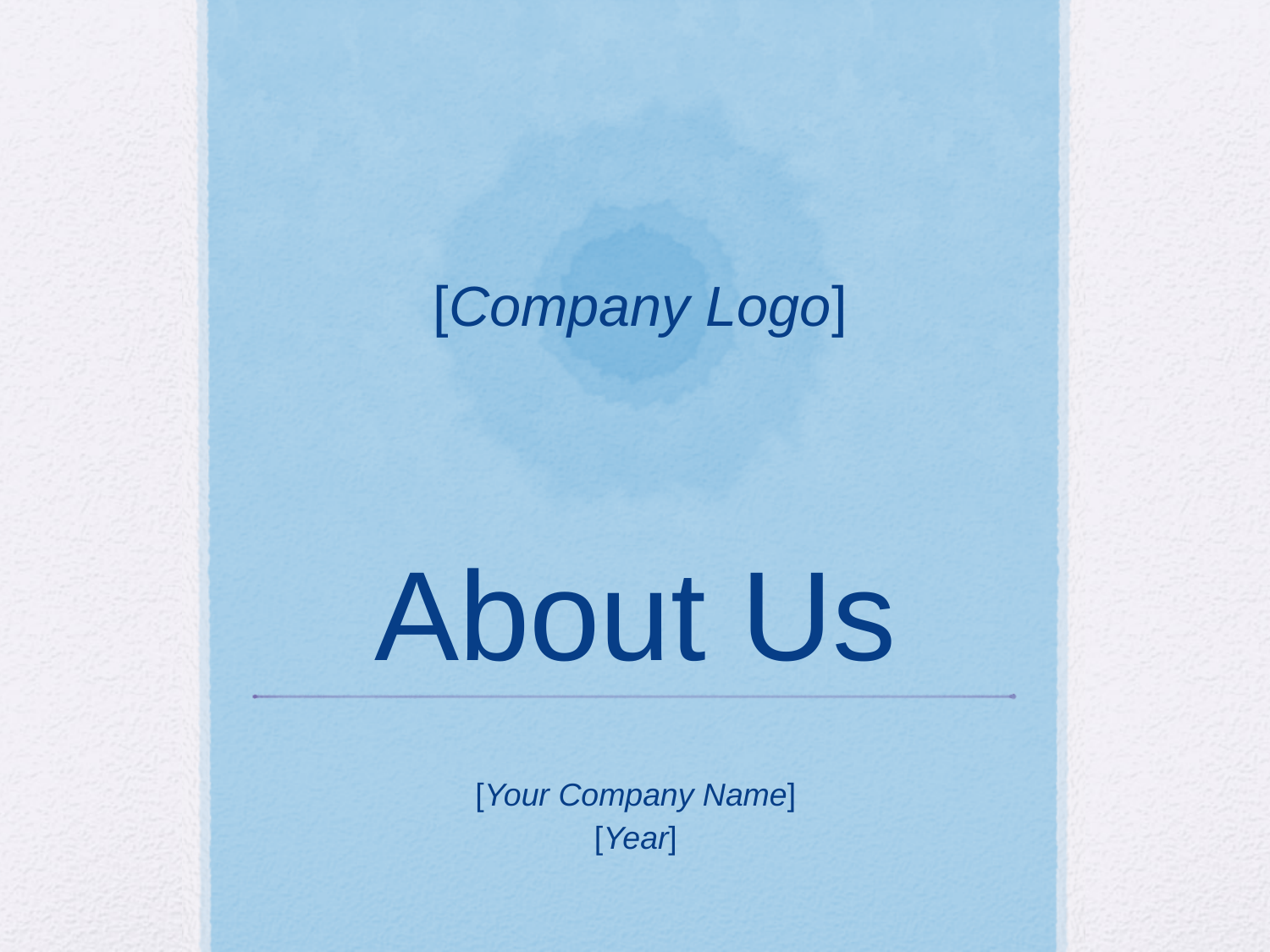

[Company Logo]
# About Us
[Your Company Name]
[Year]